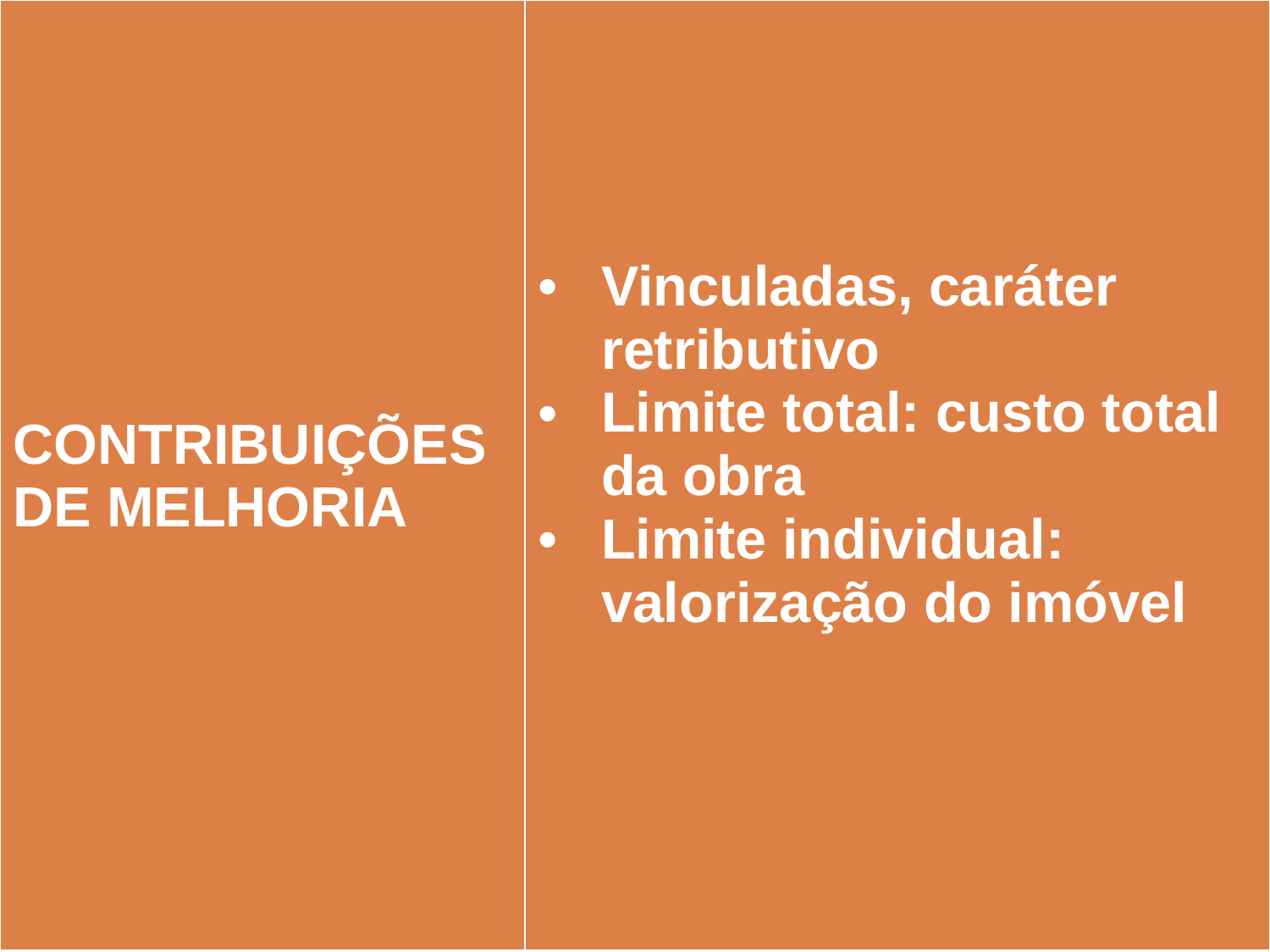

| CONTRIBUIÇÕES DE MELHORIA | Vinculadas, caráter retributivo Limite total: custo total da obra Limite individual: valorização do imóvel |
| --- | --- |
#